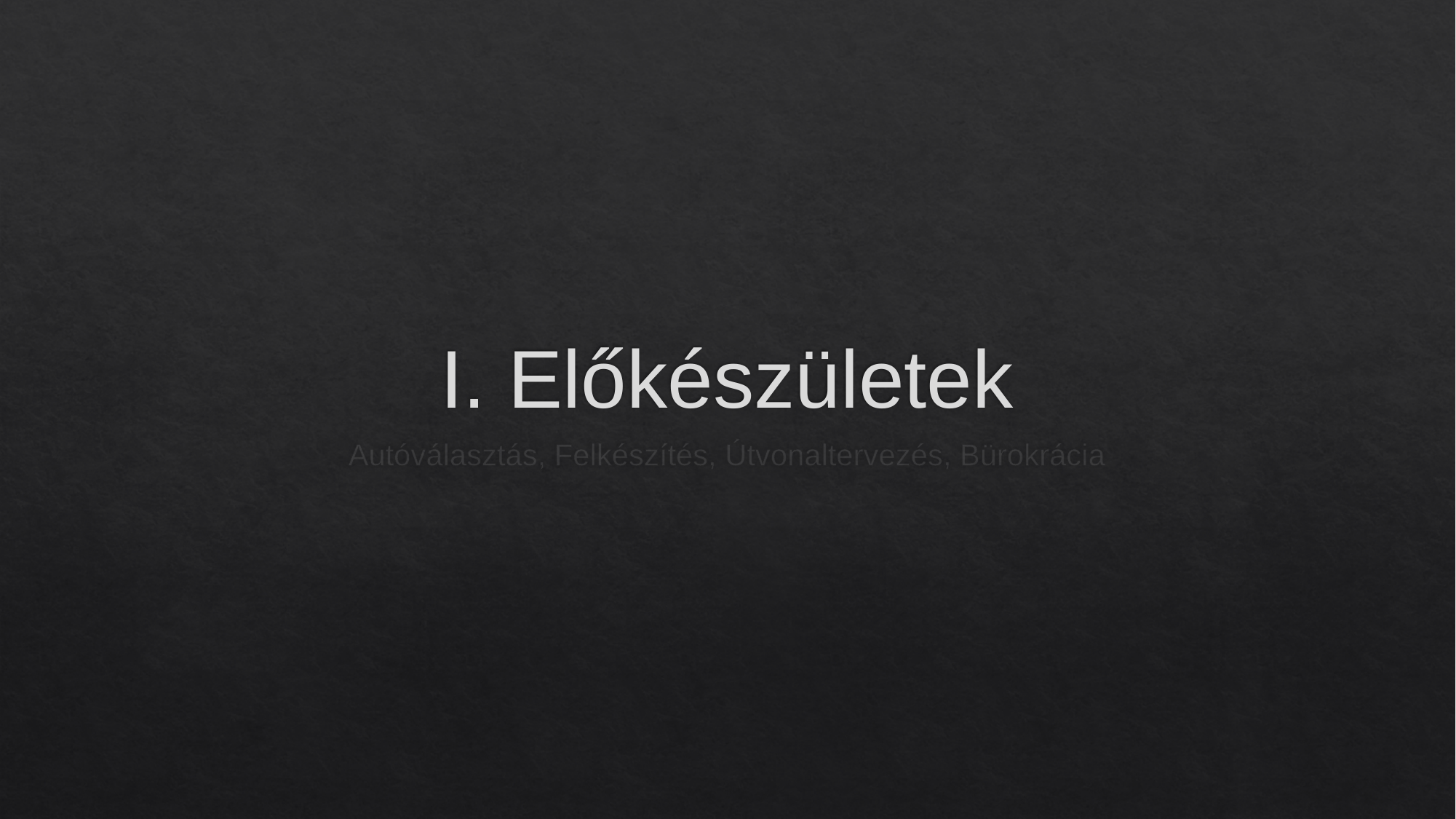

# I. Előkészületek
Autóválasztás, Felkészítés, Útvonaltervezés, Bürokrácia